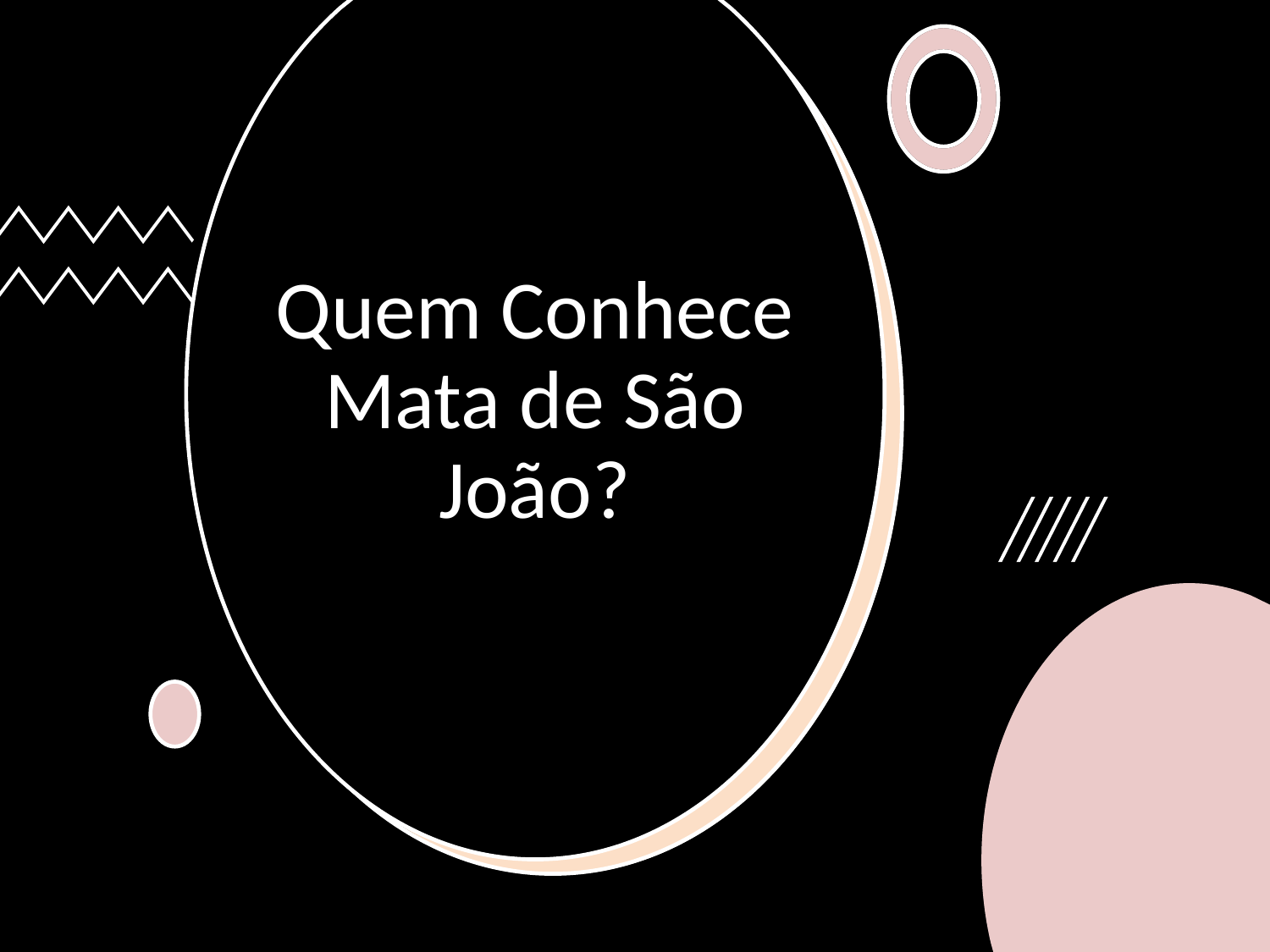

# Quem Conhece Mata de São João?